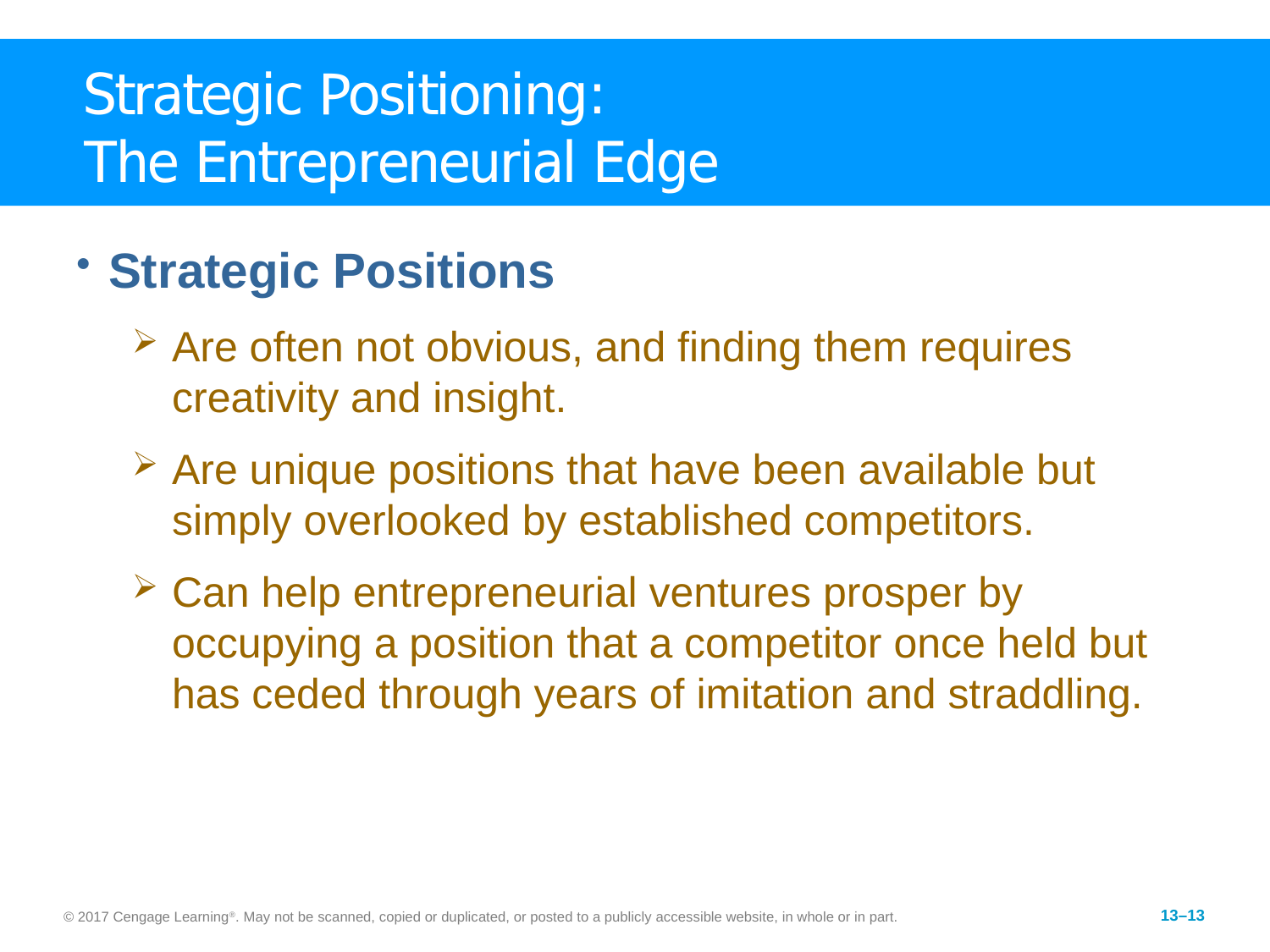

# Strategic Positioning: The Entrepreneurial Edge
Strategic Positions
Are often not obvious, and finding them requires creativity and insight.
Are unique positions that have been available but simply overlooked by established competitors.
Can help entrepreneurial ventures prosper by occupying a position that a competitor once held but has ceded through years of imitation and straddling.
© 2017 Cengage Learning®. May not be scanned, copied or duplicated, or posted to a publicly accessible website, in whole or in part.
13–13